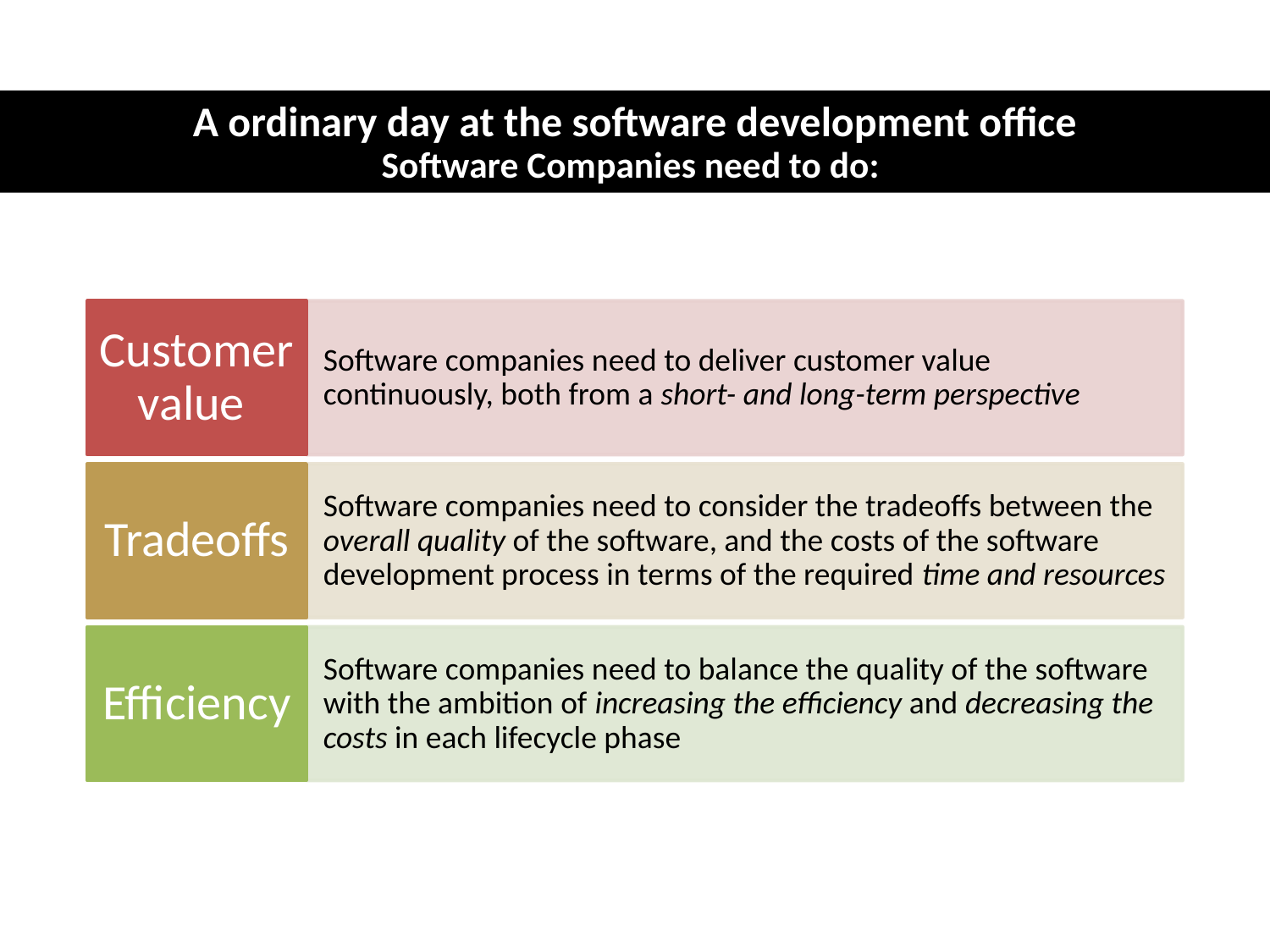

A ordinary day at the software development office
Software Companies need to do:
Software companies need to deliver customer value continuously, both from a short- and long-term perspective
Customer value
Software companies need to consider the tradeoffs between the overall quality of the software, and the costs of the software development process in terms of the required time and resources
Tradeoffs
Software companies need to balance the quality of the software with the ambition of increasing the efficiency and decreasing the costs in each lifecycle phase
Efficiency